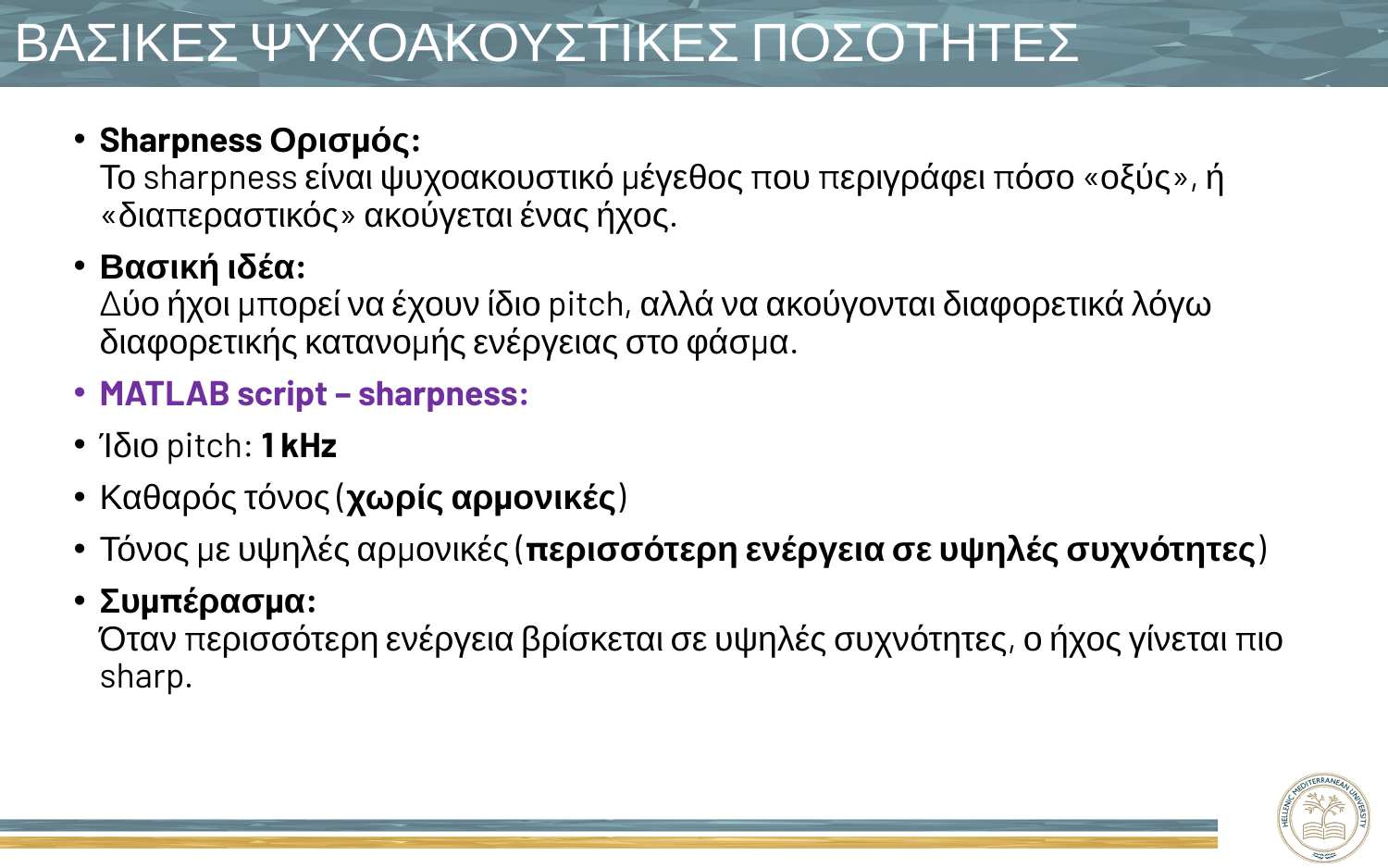

# ΒΑΣΙΚΕΣ ΨΥΧΟΑΚΟΥΣΤΙΚΕΣ ΠΟΣΟΤΗΤΕΣ
Sharpness Ορισμός:
Το sharpness είναι ψυχοακουστικό μέγεθος που περιγράφει πόσο «οξύς», ή «διαπεραστικός» ακούγεται ένας ήχος.
Βασική ιδέα:
Δύο ήχοι μπορεί να έχουν ίδιο pitch, αλλά να ακούγονται διαφορετικά λόγω διαφορετικής κατανομής ενέργειας στο φάσμα.
MATLAB script – sharpness:
Ίδιο pitch: 1 kHz
Καθαρός τόνος (χωρίς αρμονικές)
Τόνος με υψηλές αρμονικές (περισσότερη ενέργεια σε υψηλές συχνότητες)
Συμπέρασμα:
Όταν περισσότερη ενέργεια βρίσκεται σε υψηλές συχνότητες, ο ήχος γίνεται πιο sharp.